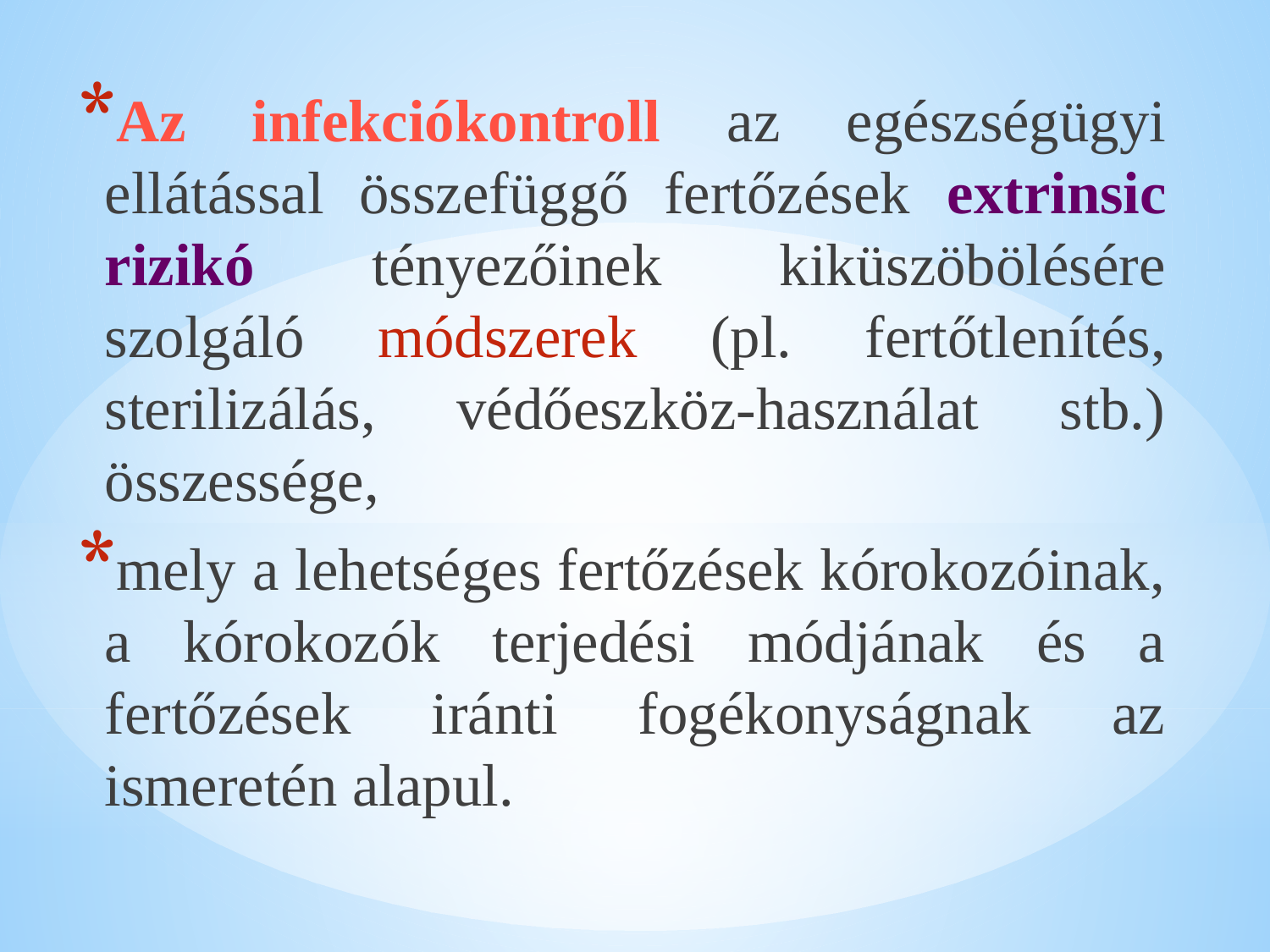

Az infekciókontroll az egészségügyi ellátással összefüggő fertőzések extrinsic rizikó tényezőinek kiküszöbölésére szolgáló módszerek (pl. fertőtlenítés, sterilizálás, védőeszköz-használat stb.) összessége,
mely a lehetséges fertőzések kórokozóinak, a kórokozók terjedési módjának és a fertőzések iránti fogékonyságnak az ismeretén alapul.

#